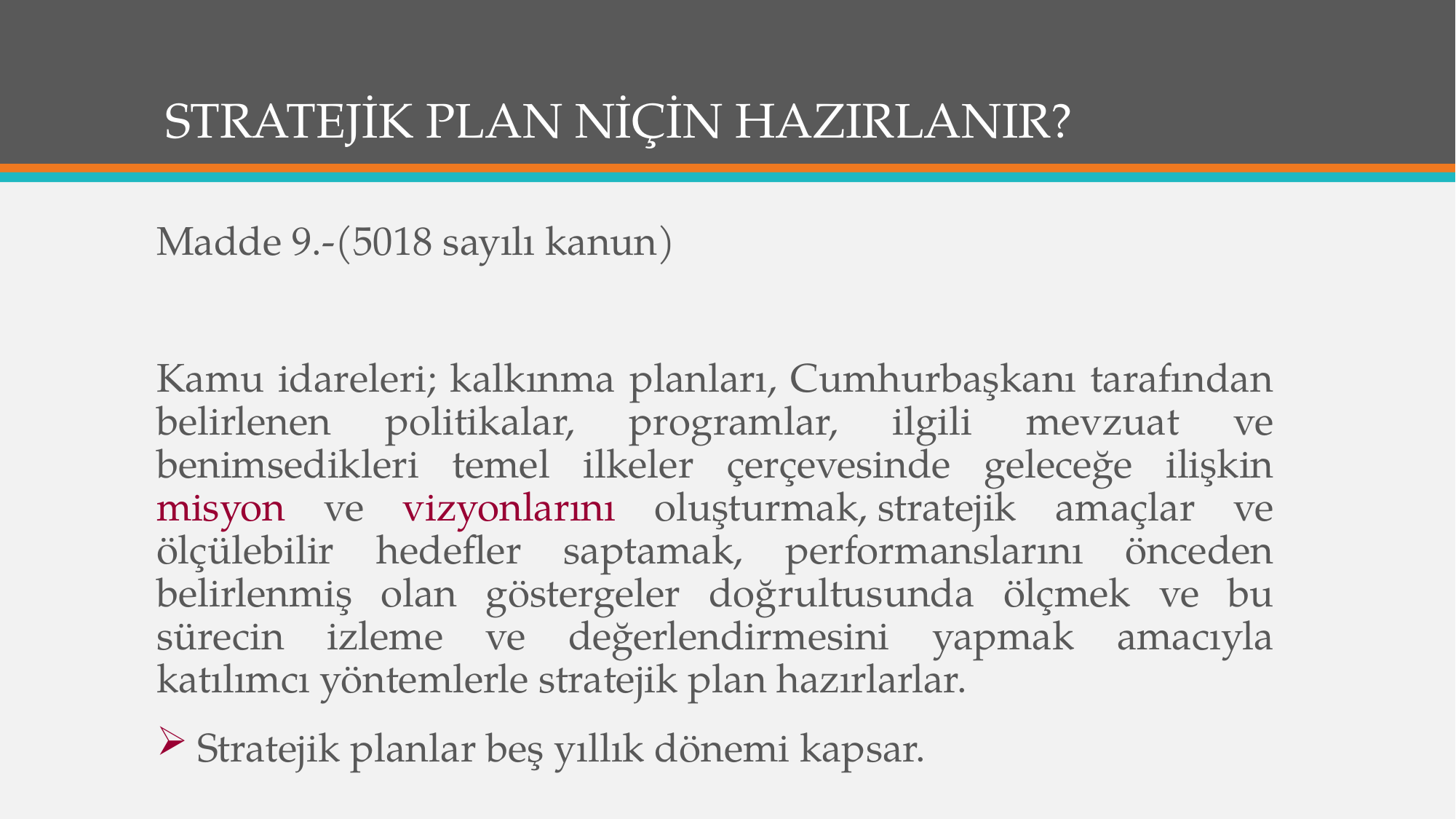

# STRATEJİK PLAN NİÇİN HAZIRLANIR?
Madde 9.-(5018 sayılı kanun)

Kamu idareleri; kalkınma planları, Cumhurbaşkanı tarafından belirlenen politikalar, programlar, ilgili mevzuat ve benimsedikleri temel ilkeler çerçevesinde geleceğe ilişkin misyon ve vizyonlarını oluşturmak, stratejik amaçlar ve ölçülebilir hedefler saptamak, performanslarını önceden belirlenmiş olan göstergeler doğrultusunda ölçmek ve bu sürecin izleme ve değerlendirmesini yapmak amacıyla katılımcı yöntemlerle stratejik plan hazırlarlar.
 Stratejik planlar beş yıllık dönemi kapsar.